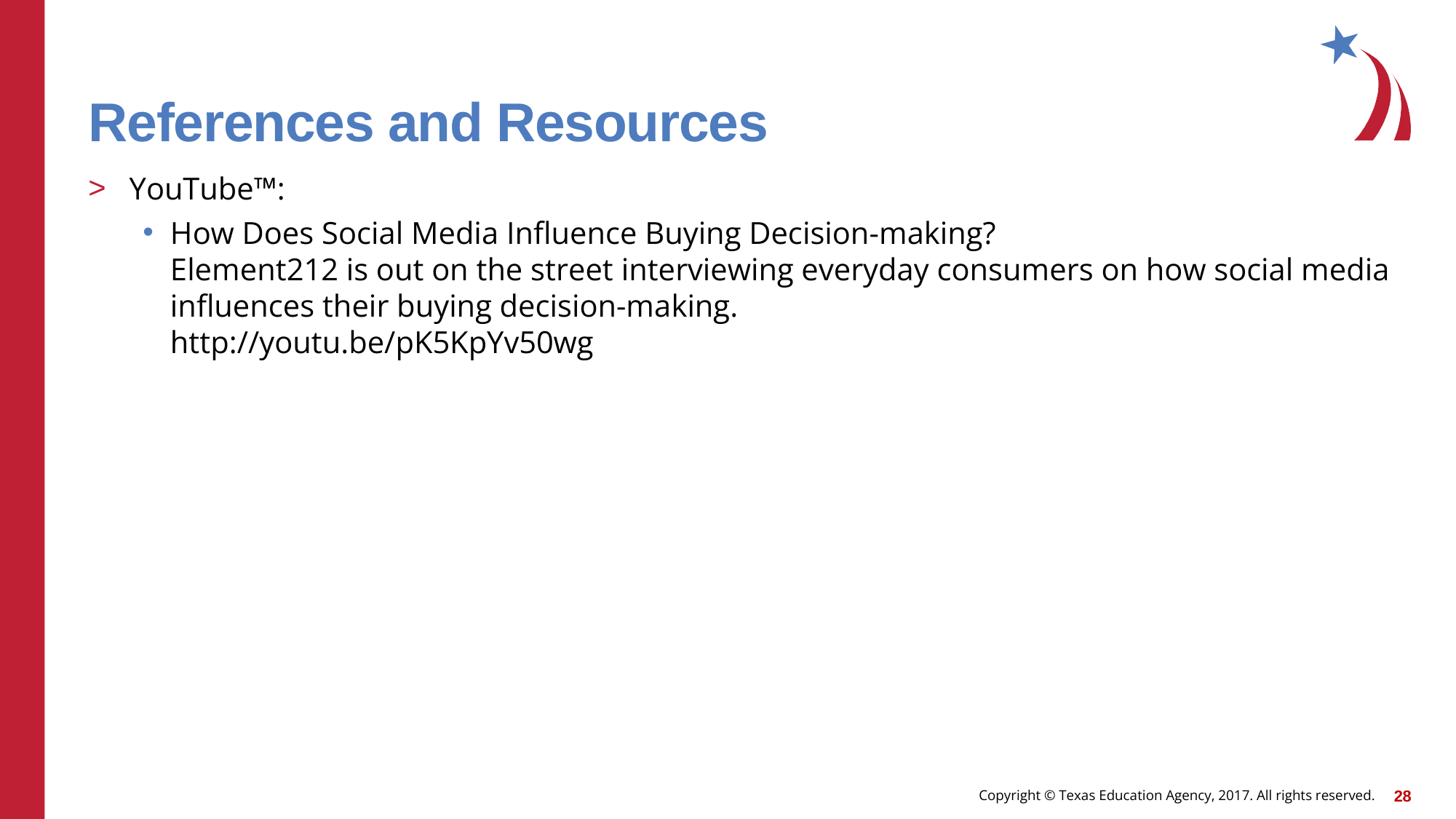

# References and Resources
YouTube™:
How Does Social Media Influence Buying Decision-making?
Element212 is out on the street interviewing everyday consumers on how social media influences their buying decision-making.
http://youtu.be/pK5KpYv50wg